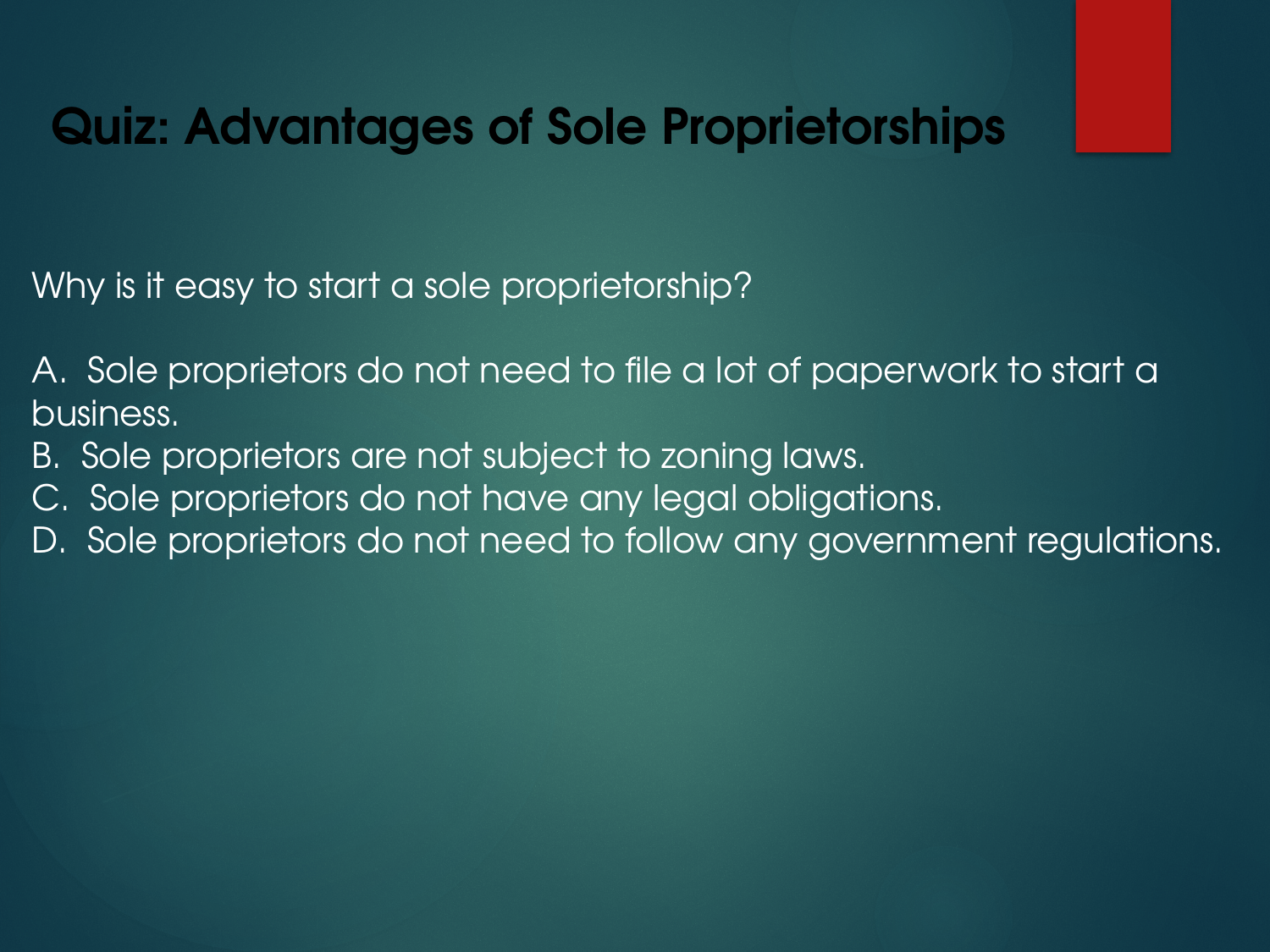

Quiz: Advantages of Sole Proprietorships
Why is it easy to start a sole proprietorship?

A.  Sole proprietors do not need to file a lot of paperwork to start a 	business.
B.  Sole proprietors are not subject to zoning laws.
C.  Sole proprietors do not have any legal obligations.
D.  Sole proprietors do not need to follow any government regulations.